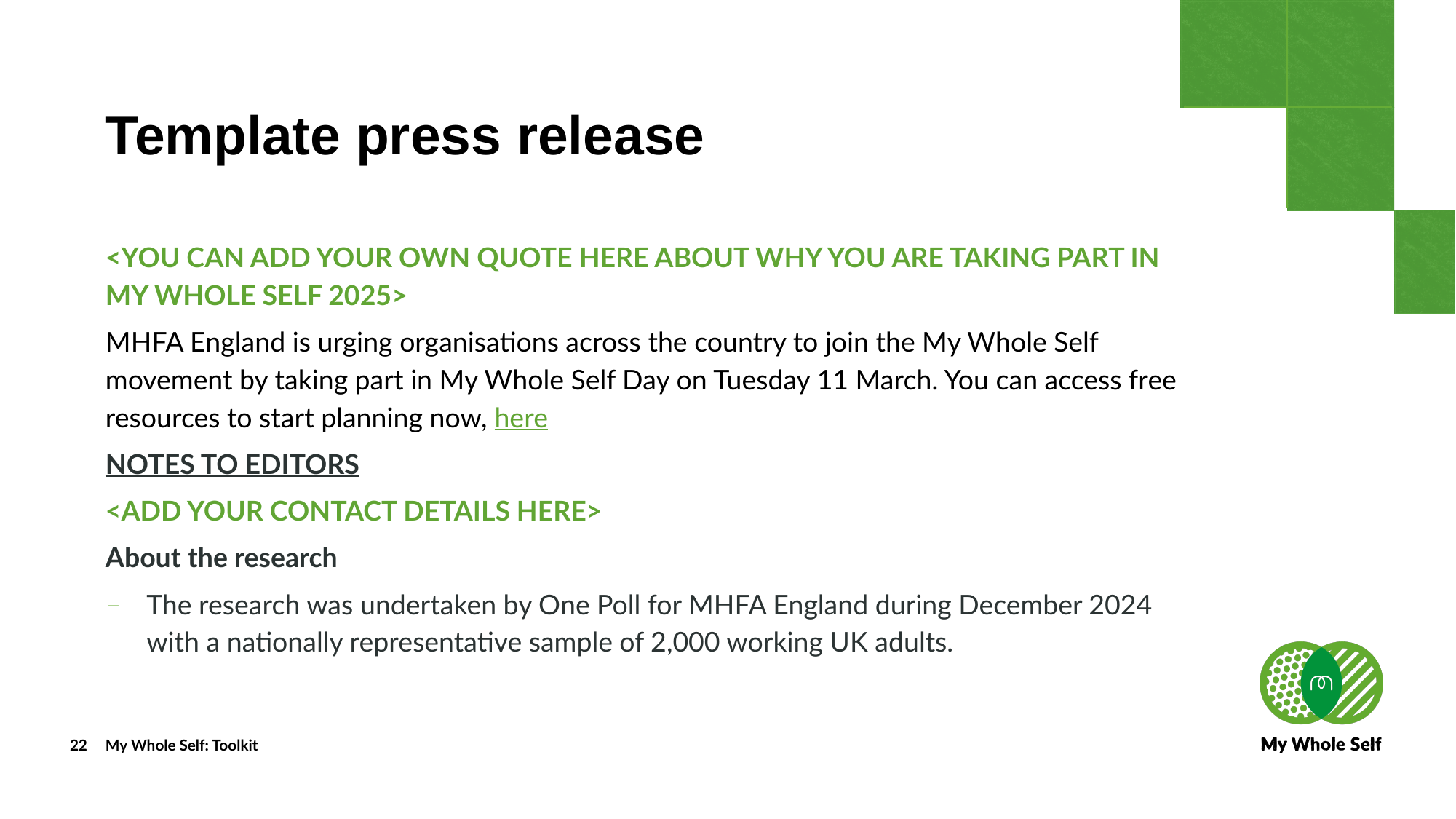

# Template press release
<YOU CAN ADD YOUR OWN QUOTE HERE ABOUT WHY YOU ARE TAKING PART IN MY WHOLE SELF 2025>
MHFA England is urging organisations across the country to join the My Whole Self movement by taking part in My Whole Self Day on Tuesday 11 March. You can access free resources to start planning now, here
NOTES TO EDITORS
<ADD YOUR CONTACT DETAILS HERE>
About the research
The research was undertaken by One Poll for MHFA England during December 2024 with a nationally representative sample of 2,000 working UK adults.

22
My Whole Self: Toolkit